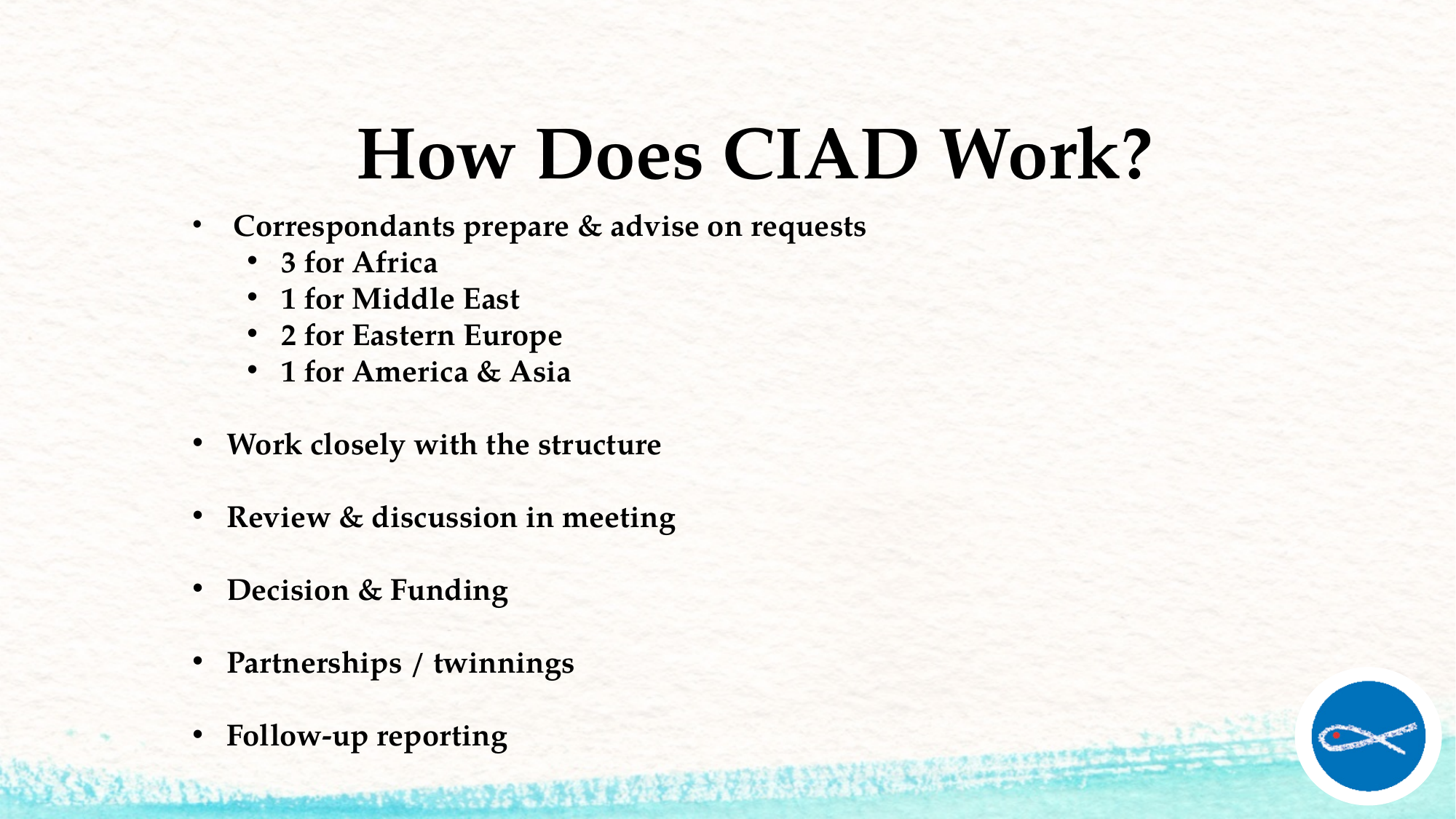

# How Does CIAD Work?
 Correspondants prepare & advise on requests
3 for Africa
1 for Middle East
2 for Eastern Europe
1 for America & Asia

Work closely with the structure

Review & discussion in meeting

Decision & Funding

Partnerships / twinnings

Follow-up reporting